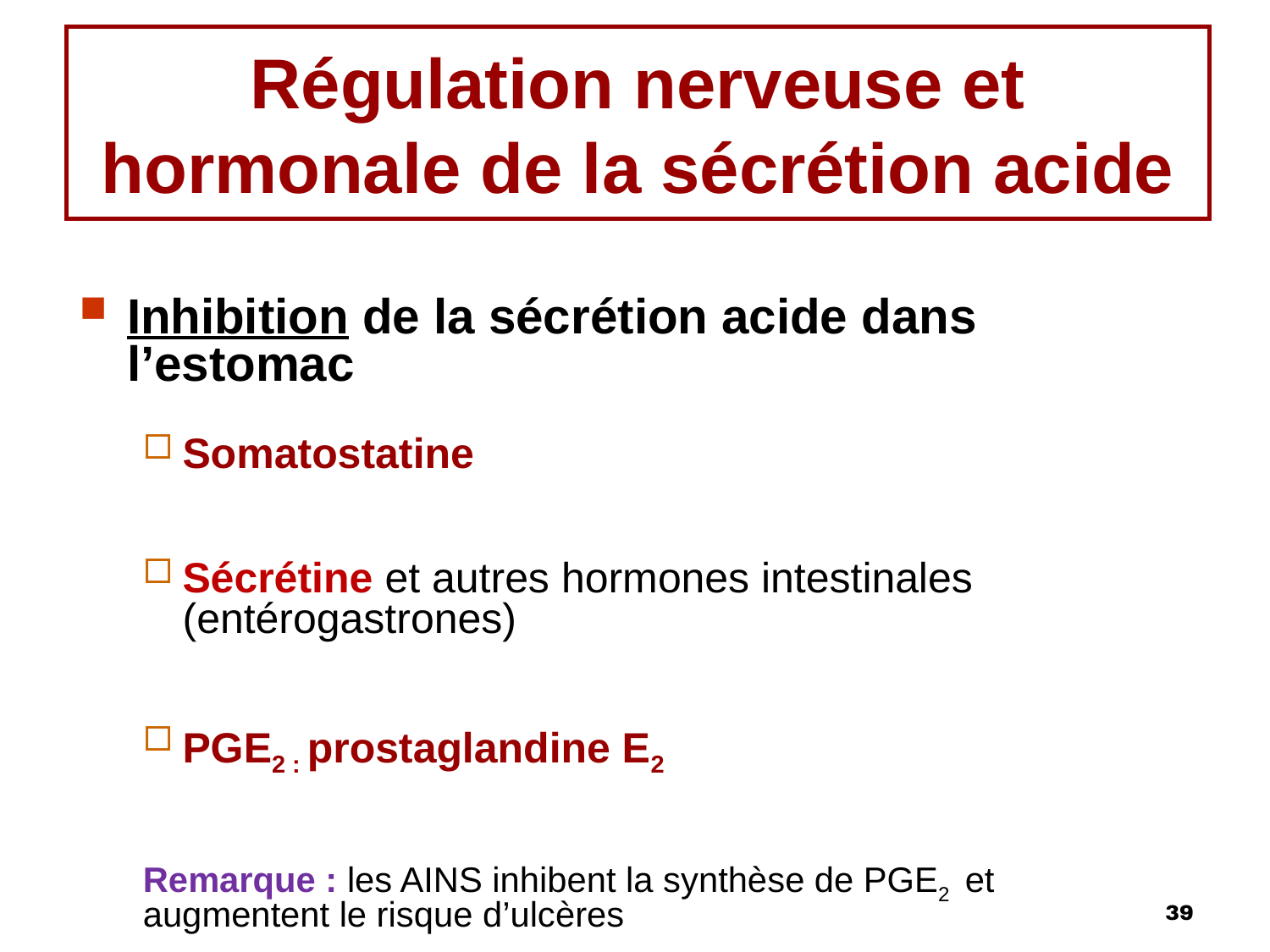

# Régulation nerveuse et hormonale de la sécrétion acide
Inhibition de la sécrétion acide dans l’estomac

Somatostatine

Sécrétine et autres hormones intestinales (entérogastrones)

PGE2 : prostaglandine E2

Remarque : les AINS inhibent la synthèse de PGE2  et augmentent le risque d’ulcères
39